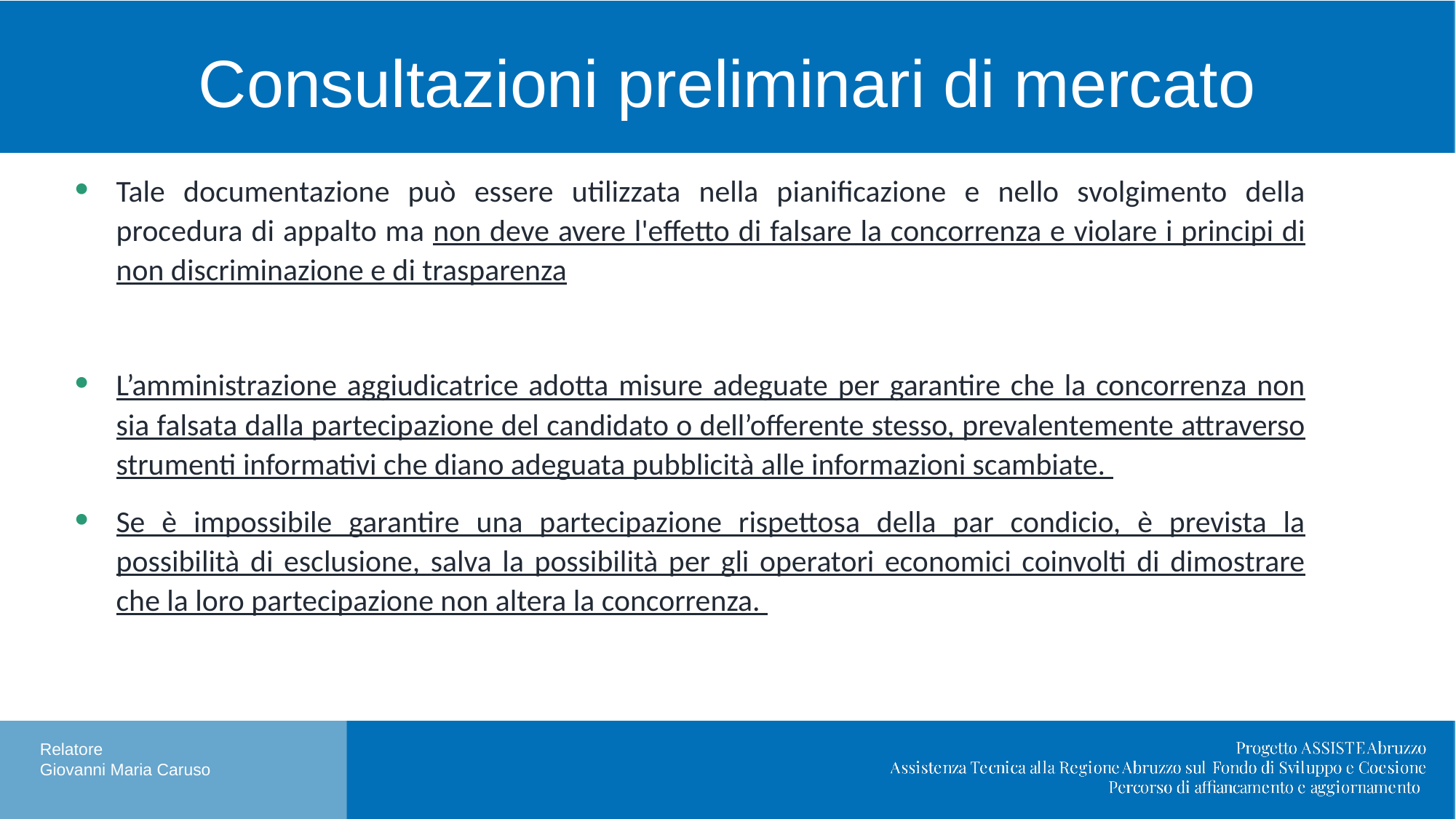

# Consultazioni preliminari di mercato
Tale documentazione può essere utilizzata nella pianificazione e nello svolgimento della procedura di appalto ma non deve avere l'effetto di falsare la concorrenza e violare i principi di non discriminazione e di trasparenza

L’amministrazione aggiudicatrice adotta misure adeguate per garantire che la concorrenza non sia falsata dalla partecipazione del candidato o dell’offerente stesso, prevalentemente attraverso strumenti informativi che diano adeguata pubblicità alle informazioni scambiate.
Se è impossibile garantire una partecipazione rispettosa della par condicio, è prevista la possibilità di esclusione, salva la possibilità per gli operatori economici coinvolti di dimostrare che la loro partecipazione non altera la concorrenza.

Nuovo DL Semplificazioni: cosa cambia in materia di appalti pubblici.
Relatore
Giovanni Maria Caruso